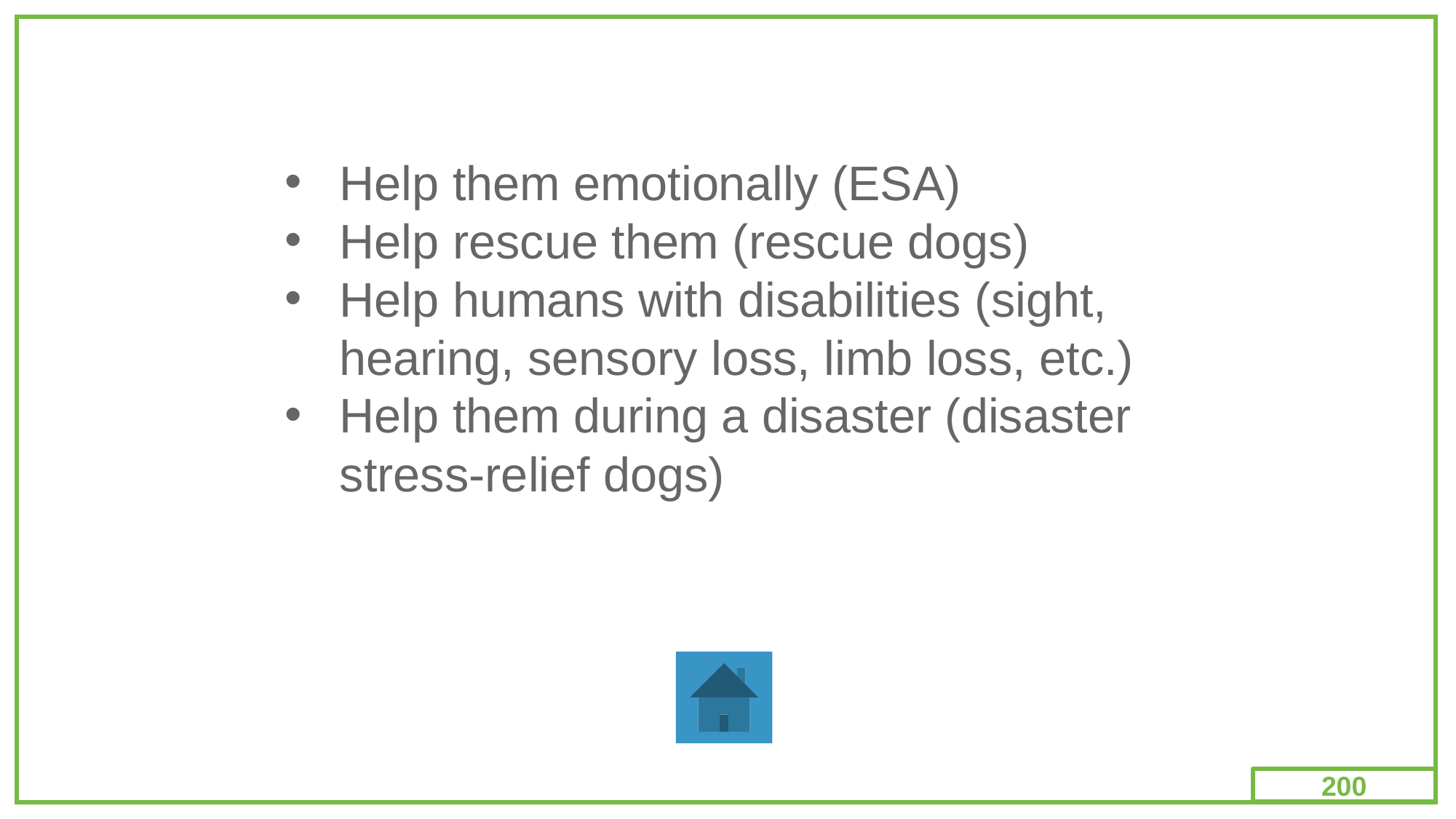

200
Help them emotionally (ESA)
Help rescue them (rescue dogs)
Help humans with disabilities (sight, hearing, sensory loss, limb loss, etc.)
Help them during a disaster (disaster stress-relief dogs)